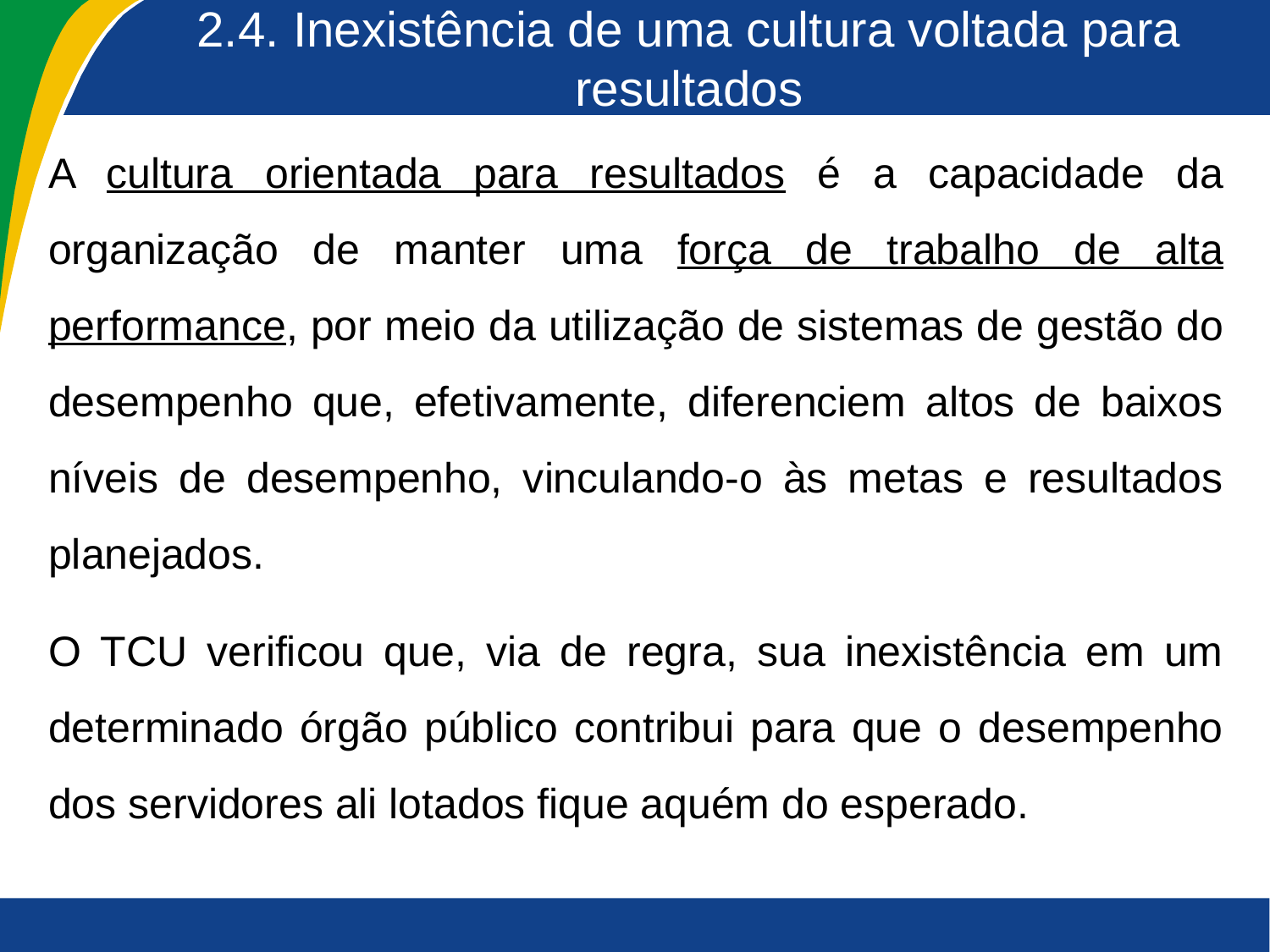

# 2.4. Inexistência de uma cultura voltada para resultados
A cultura orientada para resultados é a capacidade da organização de manter uma força de trabalho de alta performance, por meio da utilização de sistemas de gestão do desempenho que, efetivamente, diferenciem altos de baixos níveis de desempenho, vinculando-o às metas e resultados planejados.
O TCU verificou que, via de regra, sua inexistência em um determinado órgão público contribui para que o desempenho dos servidores ali lotados fique aquém do esperado.